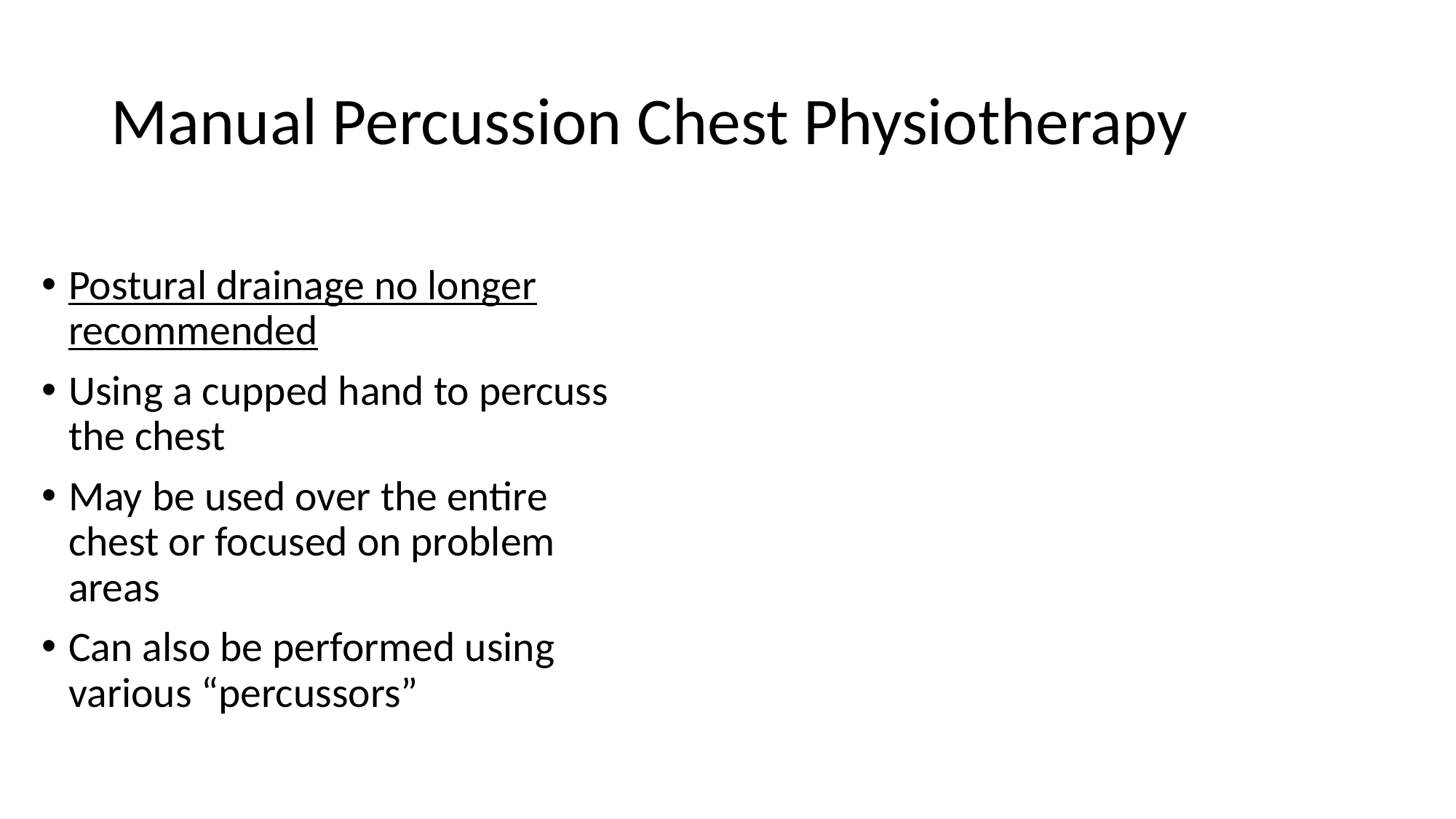

# Manual Percussion Chest Physiotherapy
Postural drainage no longer recommended
Using a cupped hand to percuss the chest
May be used over the entire chest or focused on problem areas
Can also be performed using various “percussors”